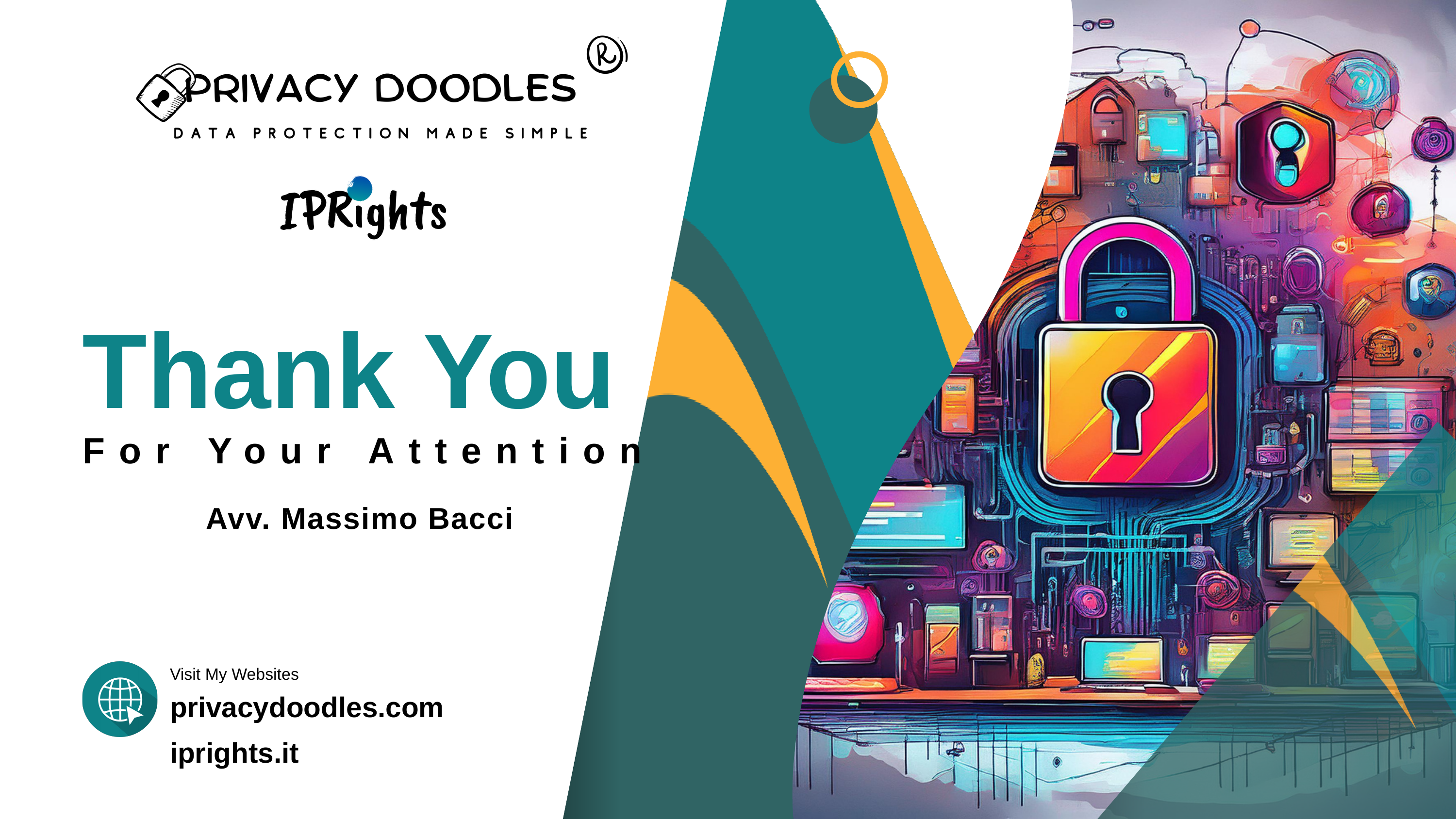

Thank You
For Your Attention

Avv. Massimo Bacci

Visit My Websites
privacydoodles.com
iprights.it